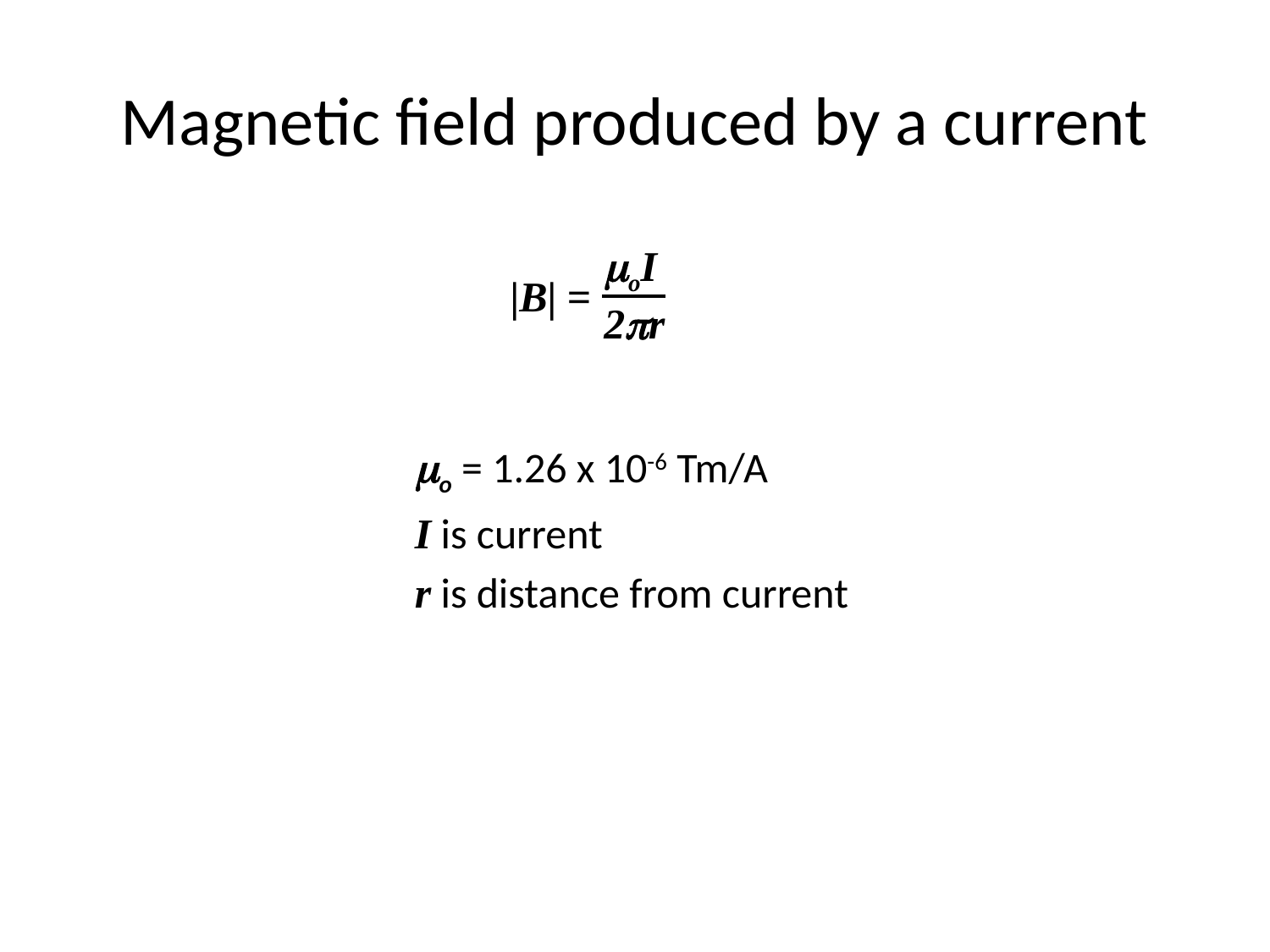

# Magnetic field produced by a current
μoI
2πr
 |B| =
μo = 1.26 x 10-6 Tm/A
I is current
r is distance from current